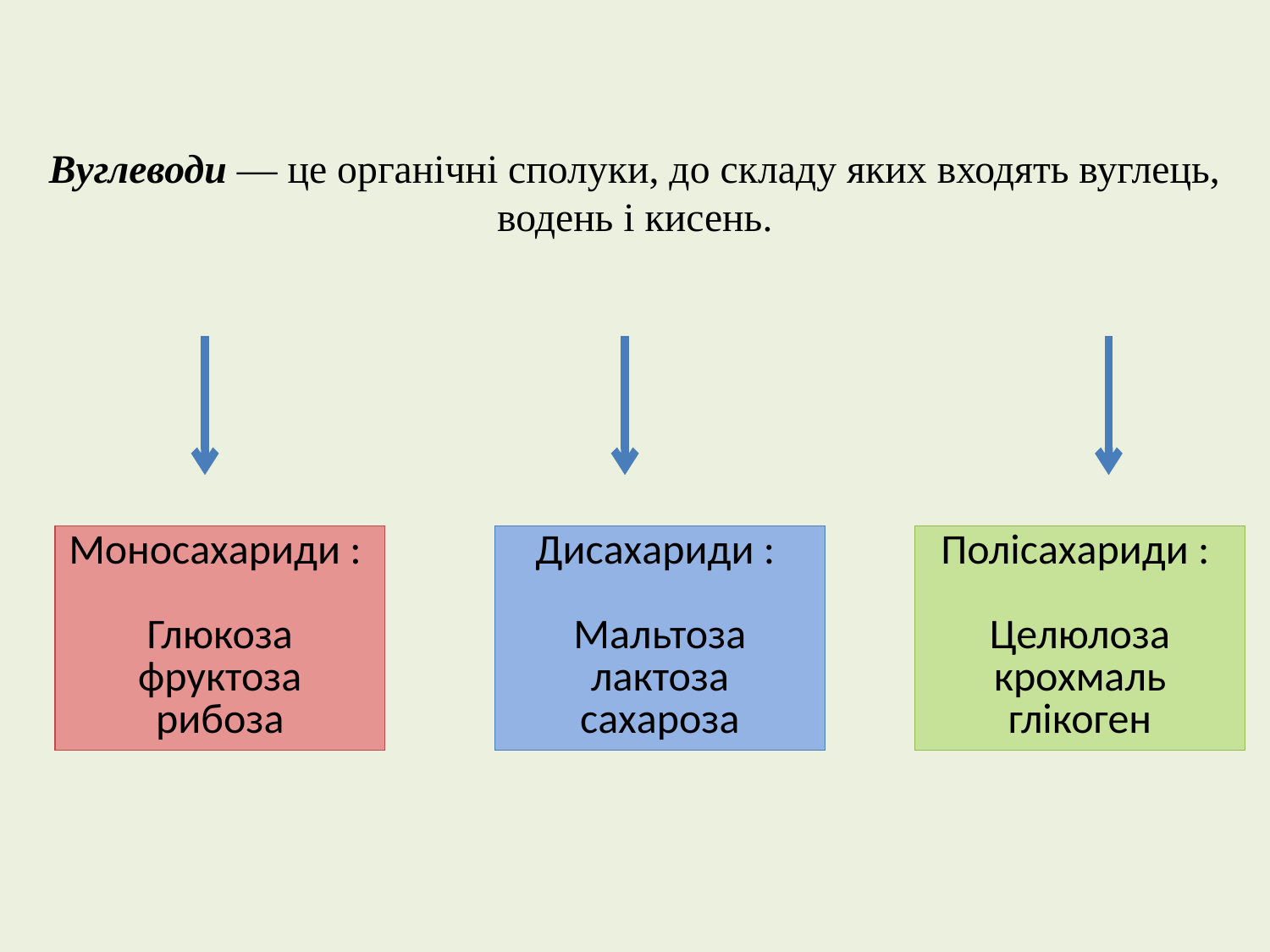

# Вуглеводи — це органічні сполуки, до складу яких входять вуглець, водень і кисень.
| Моносахариди : Глюкоза фруктоза рибоза |
| --- |
| Дисахариди : Мальтоза лактоза сахароза |
| --- |
| Полісахариди : Целюлоза крохмаль глікоген |
| --- |